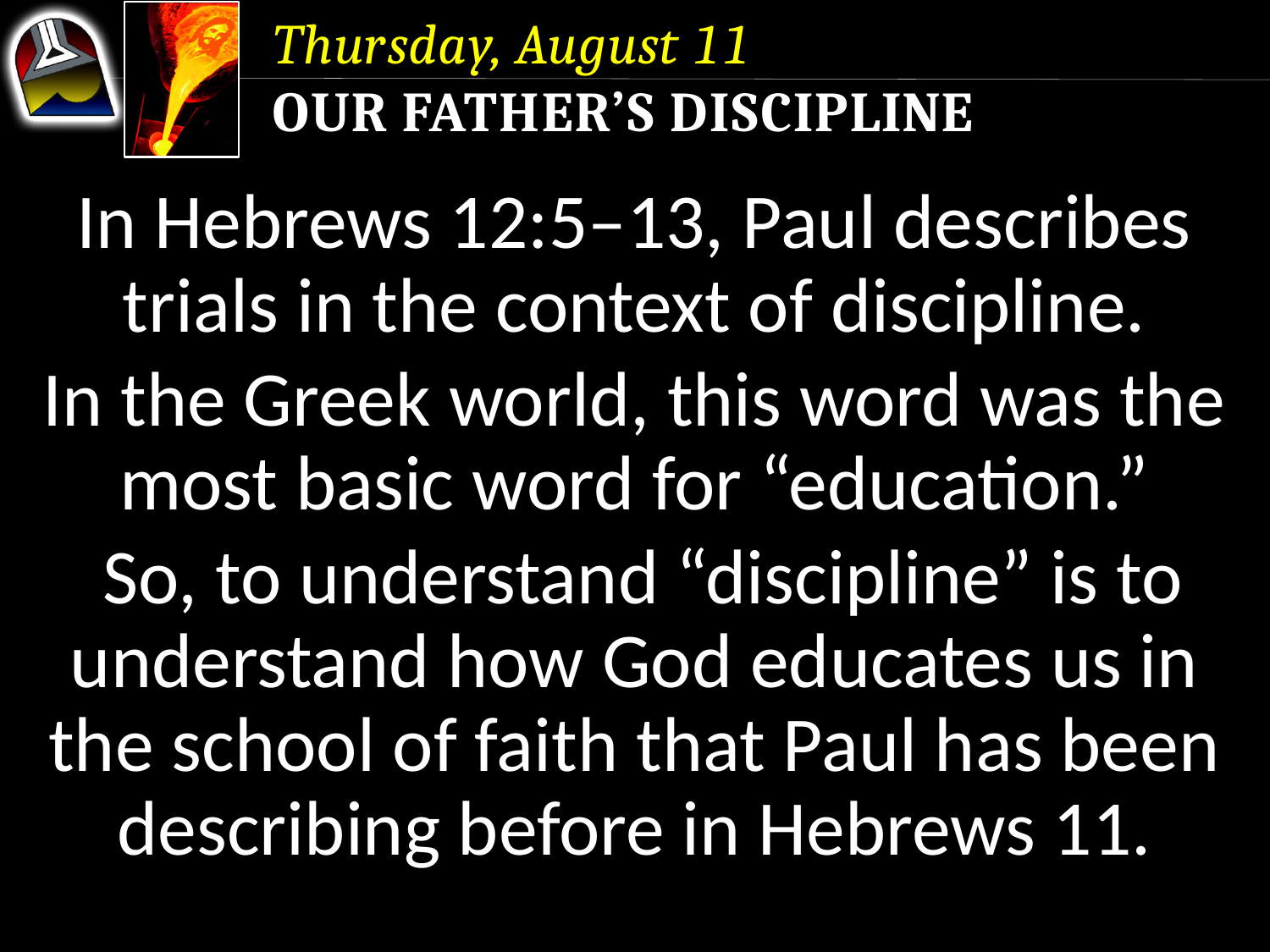

Thursday, August 11
Our Father’s Discipline
In Hebrews 12:5–13, Paul describes trials in the context of discipline.
In the Greek world, this word was the most basic word for “education.”
 So, to understand “discipline” is to understand how God educates us in the school of faith that Paul has been describing before in Hebrews 11.